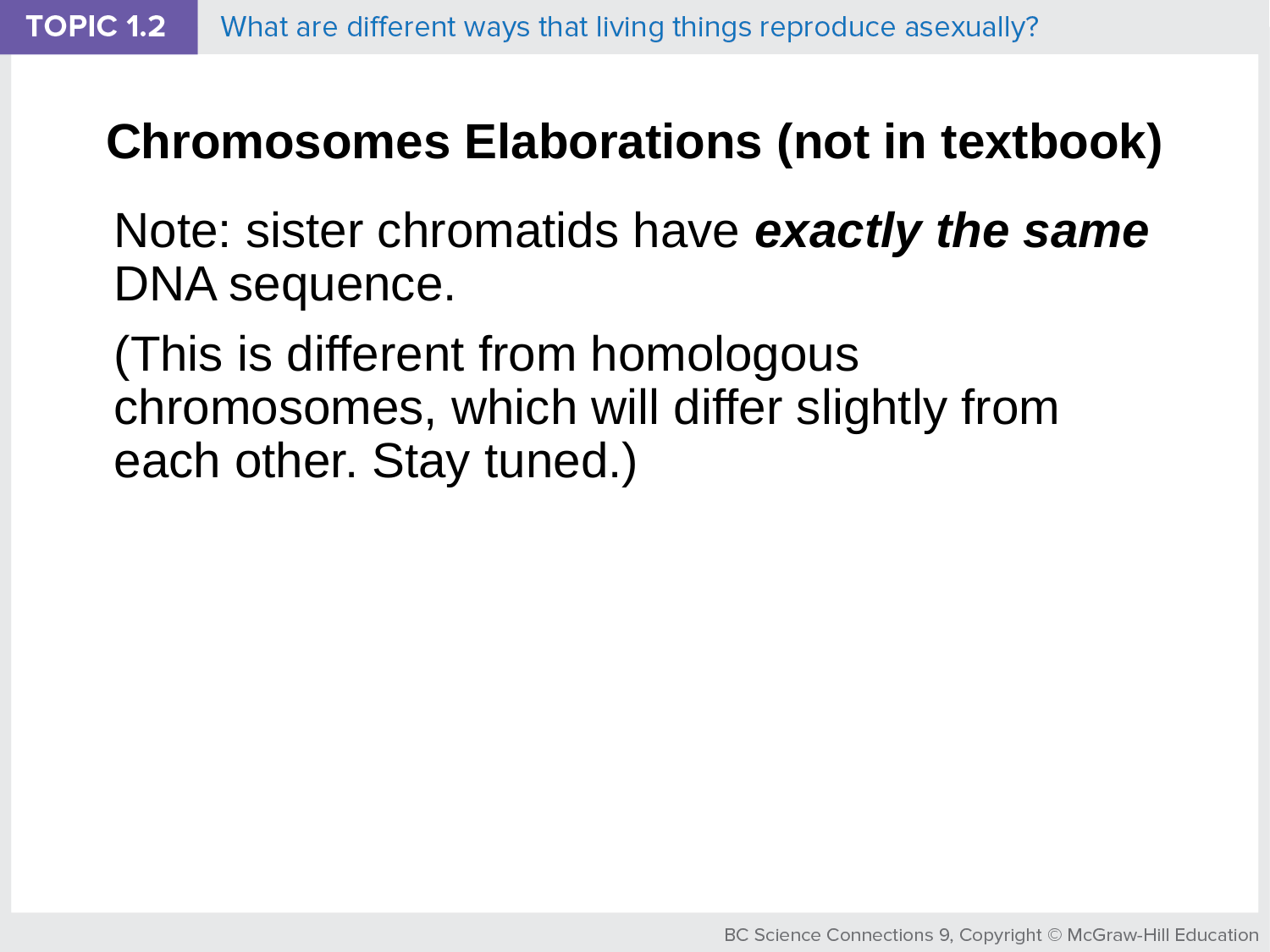

# Chromosomes Elaborations (not in textbook)
Note: sister chromatids have exactly the same DNA sequence.
(This is different from homologous chromosomes, which will differ slightly from each other. Stay tuned.)